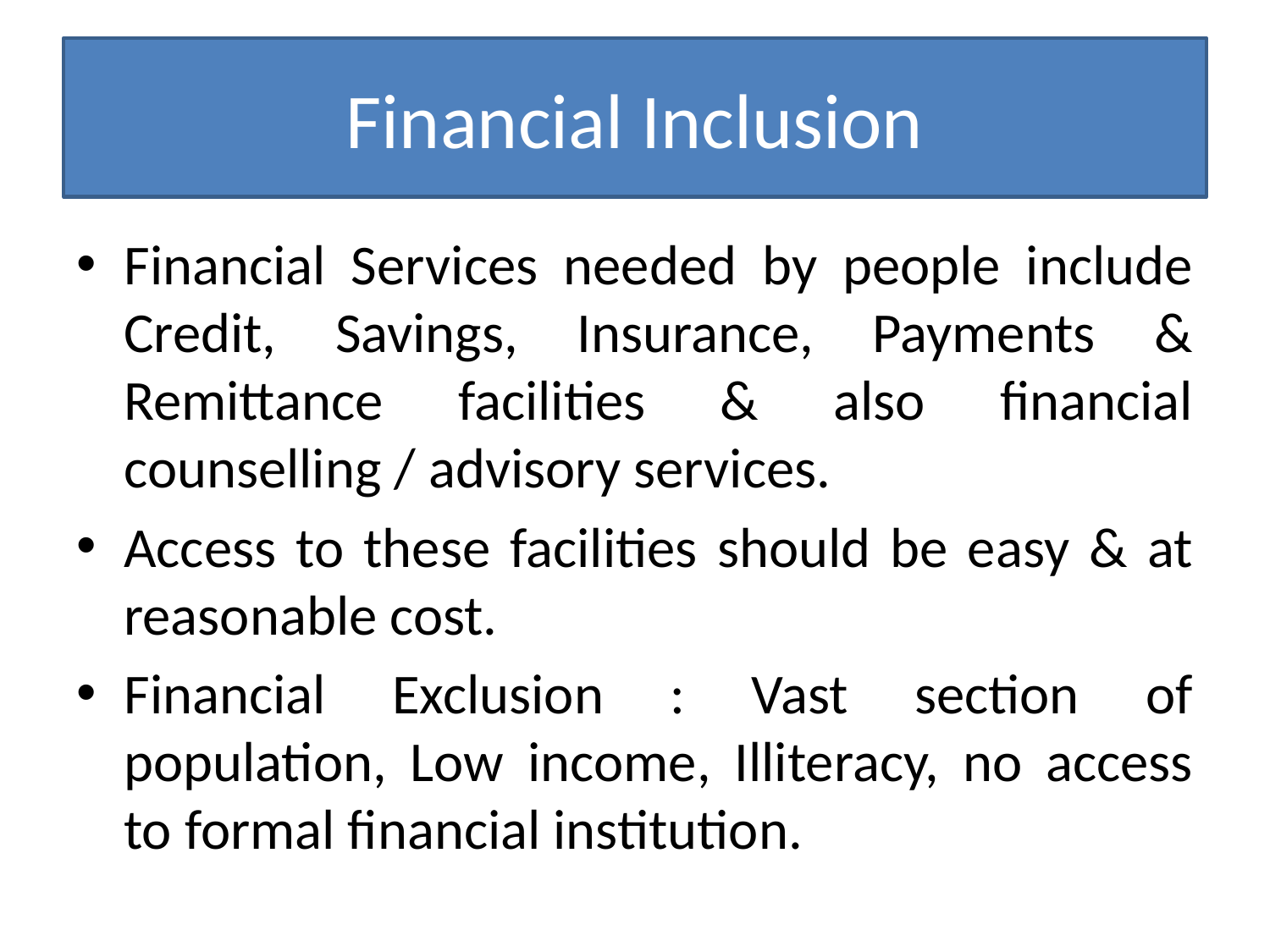

# Financial Inclusion
Financial Services needed by people include Credit, Savings, Insurance, Payments & Remittance facilities & also financial counselling / advisory services.
Access to these facilities should be easy & at reasonable cost.
Financial Exclusion : Vast section of population, Low income, Illiteracy, no access to formal financial institution.